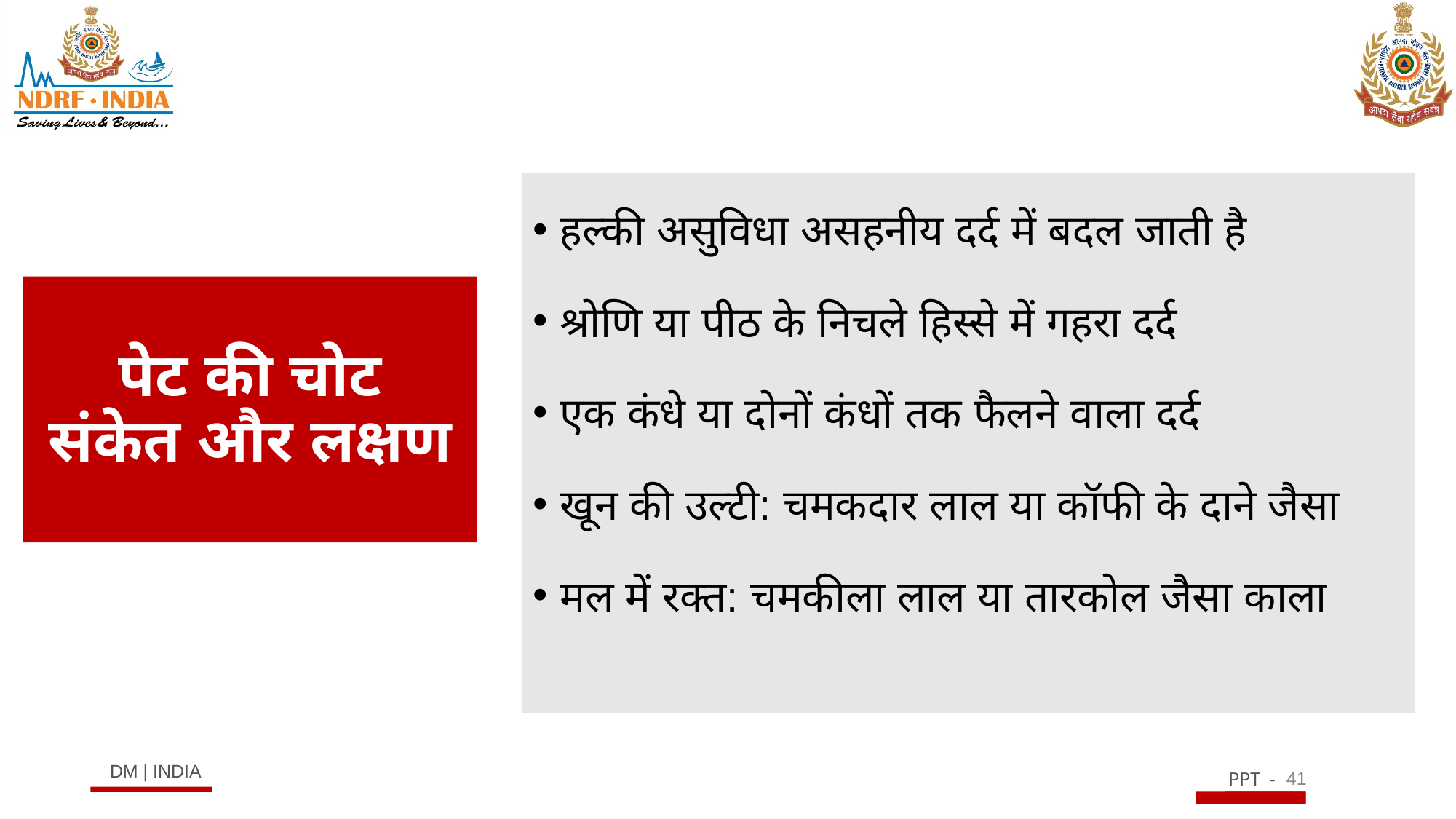

हल्की असुविधा असहनीय दर्द में बदल जाती है
श्रोणि या पीठ के निचले हिस्से में गहरा दर्द
एक कंधे या दोनों कंधों तक फैलने वाला दर्द
खून की उल्टी: चमकदार लाल या कॉफी के दाने जैसा
मल में रक्त: चमकीला लाल या तारकोल जैसा काला
# पेट की चोट संकेत और लक्षण
41